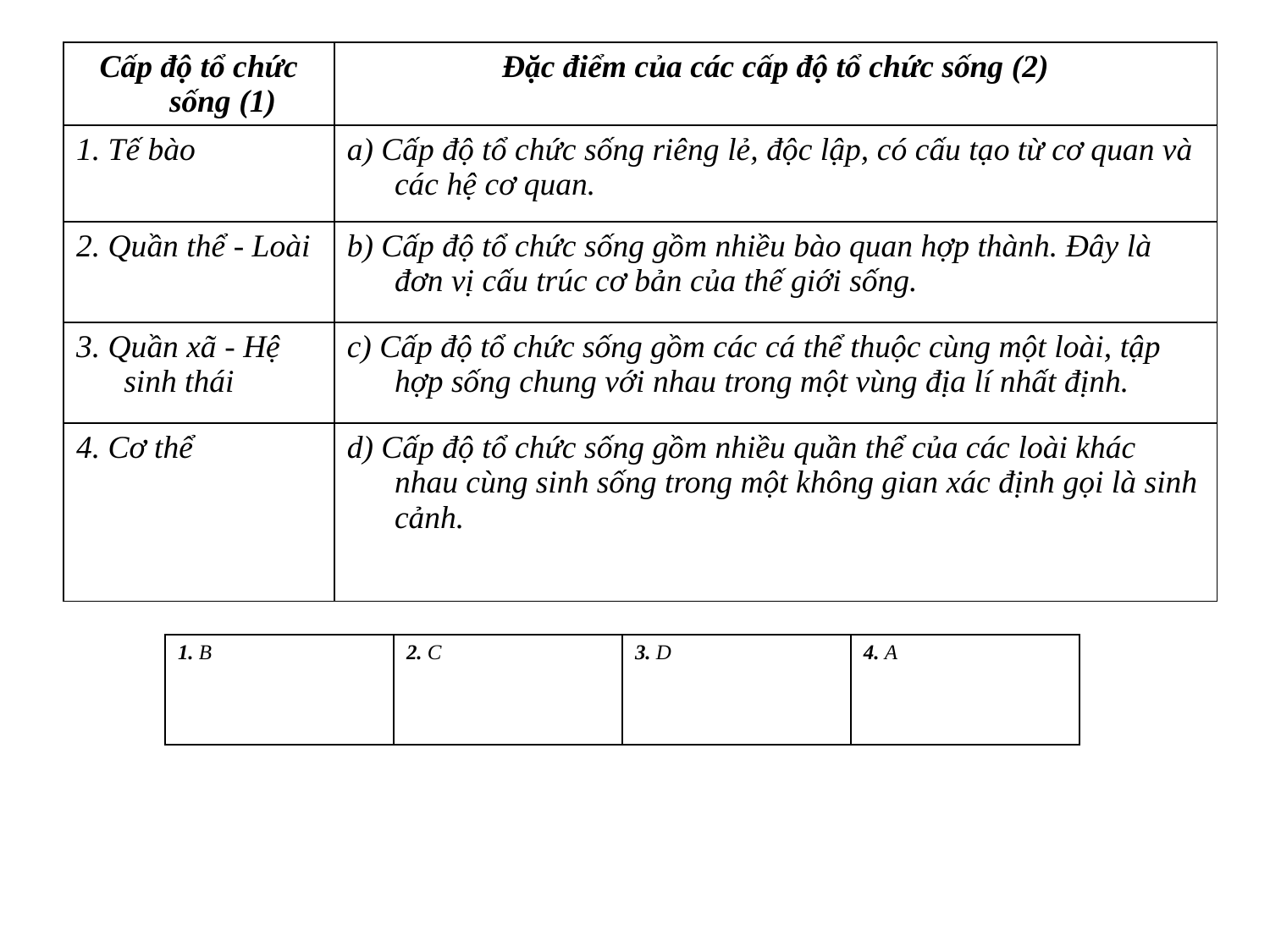

| Cấp độ tổ chức sống (1) | Đặc điểm của các cấp độ tổ chức sống (2) |
| --- | --- |
| 1. Tế bào | a) Cấp độ tổ chức sống riêng lẻ, độc lập, có cấu tạo từ cơ quan và các hệ cơ quan. |
| 2. Quần thể - Loài | b) Cấp độ tổ chức sống gồm nhiều bào quan hợp thành. Đây là đơn vị cấu trúc cơ bản của thế giới sống. |
| 3. Quần xã - Hệ sinh thái | c) Cấp độ tổ chức sống gồm các cá thể thuộc cùng một loài, tập hợp sống chung với nhau trong một vùng địa lí nhất định. |
| 4. Cơ thể | d) Cấp độ tổ chức sống gồm nhiều quần thể của các loài khác nhau cùng sinh sống trong một không gian xác định gọi là sinh cảnh. |
| 1. B | 2. C | 3. D | 4. A |
| --- | --- | --- | --- |